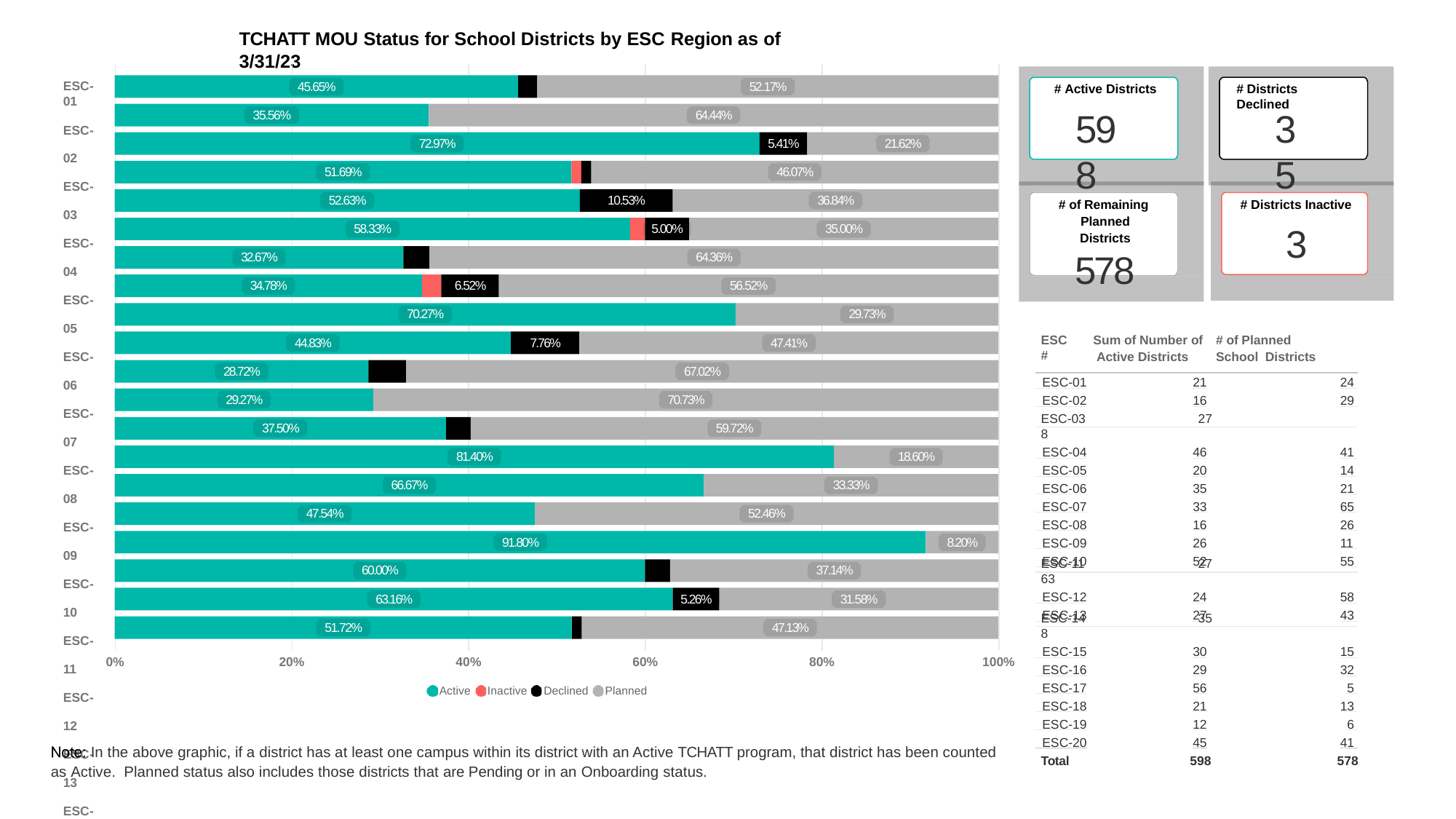

TCHATT MOU Status for School Districts by ESC Region as of 3/31/23
Power BI Desktop

ESC-01
ESC-02  ESC-03  ESC-04  ESC-05  ESC-06  ESC-07  ESC-08  ESC-09  ESC-10  ESC-11  ESC-12  ESC-13  ESC-14  ESC-15  ESC-16  ESC-17  ESC-18  ESC-19  ESC-20
45.65%
52.17%

# Active Districts
# Districts Declined

598
35

35.56%
64.44%

72.97%
5.41%
21.62%

51.69%
46.07%

52.63%
10.53%
36.84%

# of Remaining  Planned Districts
578
# Districts Inactive

3
58.33%
5.00%
35.00%

32.67%
64.36%

34.78%
6.52%
56.52%

70.27%
29.73%

Sum of Number of  Active Districts
# of Planned School  Districts
ESC #

44.83%
7.76%
47.41%

28.72%
67.02%

  ESC-01	21	24
  ESC-02	16	29

29.27%
70.73%

ESC-03	27	8
  ESC-04	46	41
  ESC-05	20	14
  ESC-06	35	21
  ESC-07	33	65
  ESC-08	16	26
  ESC-09	26	11
  ESC-10	52	55

37.50%
59.72%

81.40%
18.60%

66.67%
33.33%

47.54%
52.46%

91.80%
8.20%

ESC-11	27	63
  ESC-12	24	58
  ESC-13	27	43

60.00%
37.14%

63.16%
5.26%
31.58%

ESC-14	35	8
  ESC-15	30	15
  ESC-16	29	32
  ESC-17	56	5
  ESC-18	21	13
  ESC-19	12	6
  ESC-20	45	41
Total	598	578

51.72%
47.13%

40%
Active
60%
Planned
0%
20%
80%
100%
Inactive
Declined

Note: In the above graphic, if a district has at least one campus within its district with an Active TCHATT program, that district has been counted as Active.  Planned status also includes those districts that are Pending or in an Onboarding status.